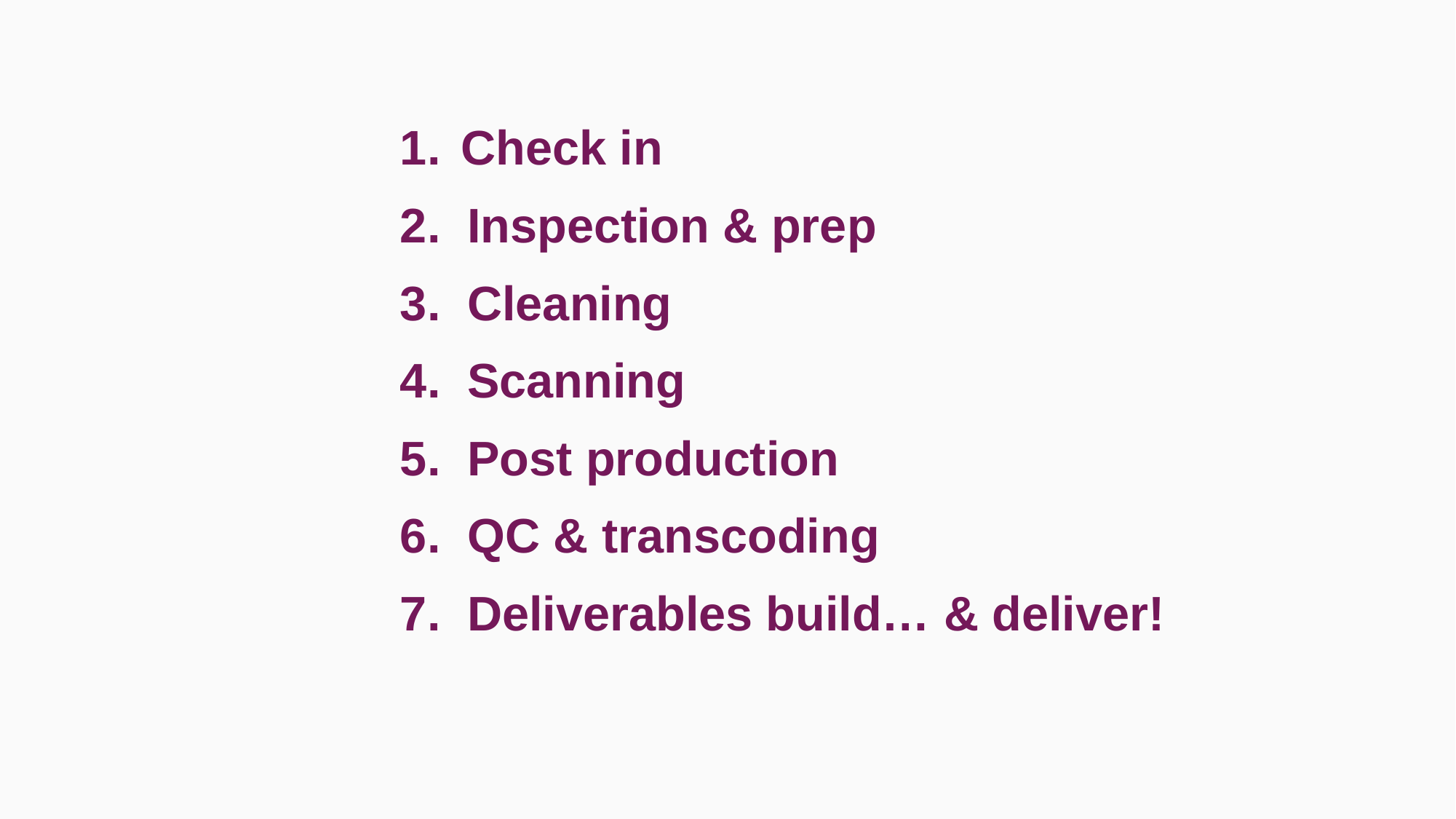

Check in

2.  Inspection & prep

3.  Cleaning

4.  Scanning

5.  Post production

6.  QC & transcoding

7.  Deliverables build… & deliver!